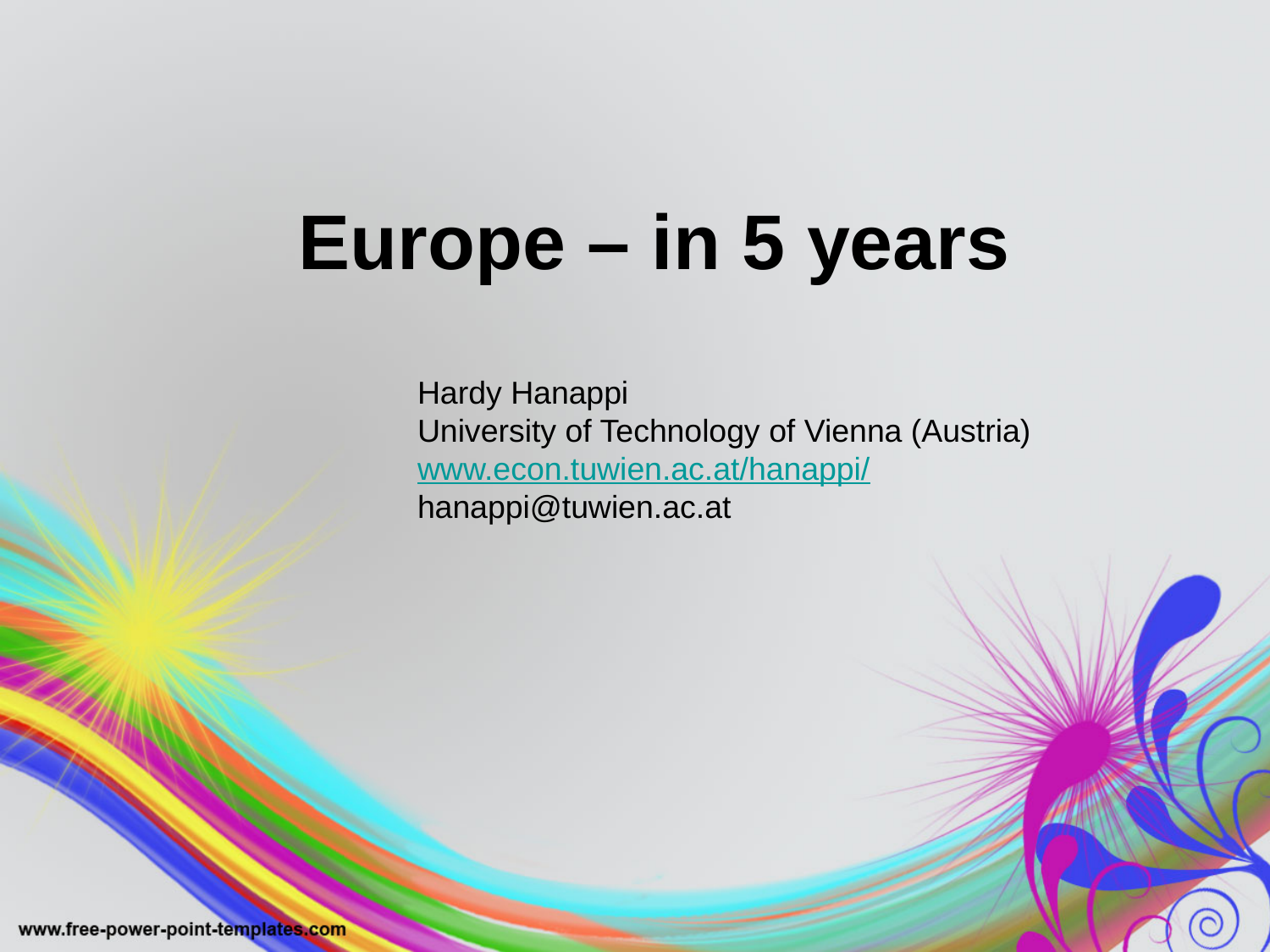

# Europe – in 5 years
Hardy Hanappi
University of Technology of Vienna (Austria)
www.econ.tuwien.ac.at/hanappi/
hanappi@tuwien.ac.at